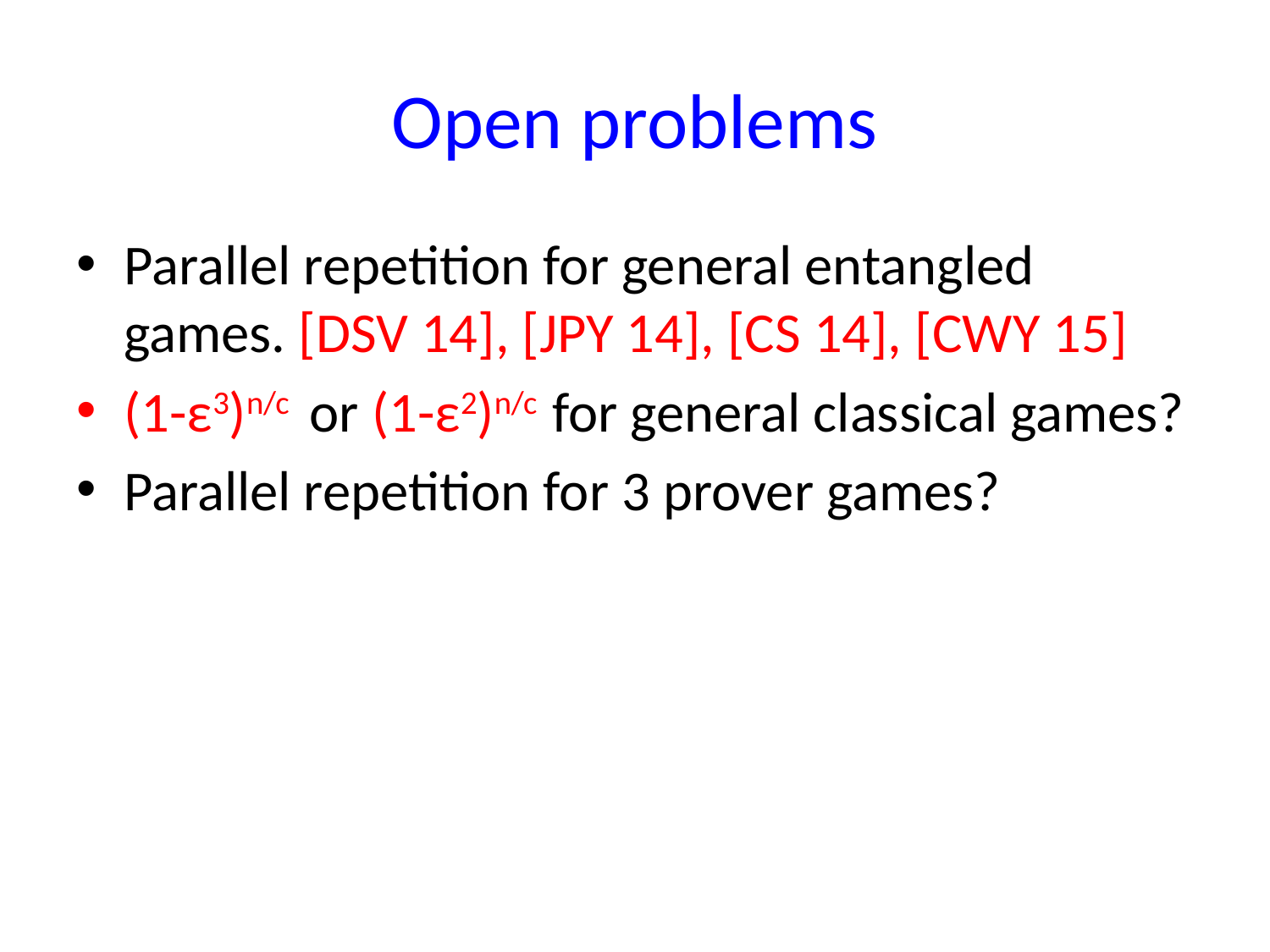

# Open problems
Parallel repetition for general entangled games. [DSV 14], [JPY 14], [CS 14], [CWY 15]
(1-ε3)n/c  or (1-ε2)n/c  for general classical games?
Parallel repetition for 3 prover games?